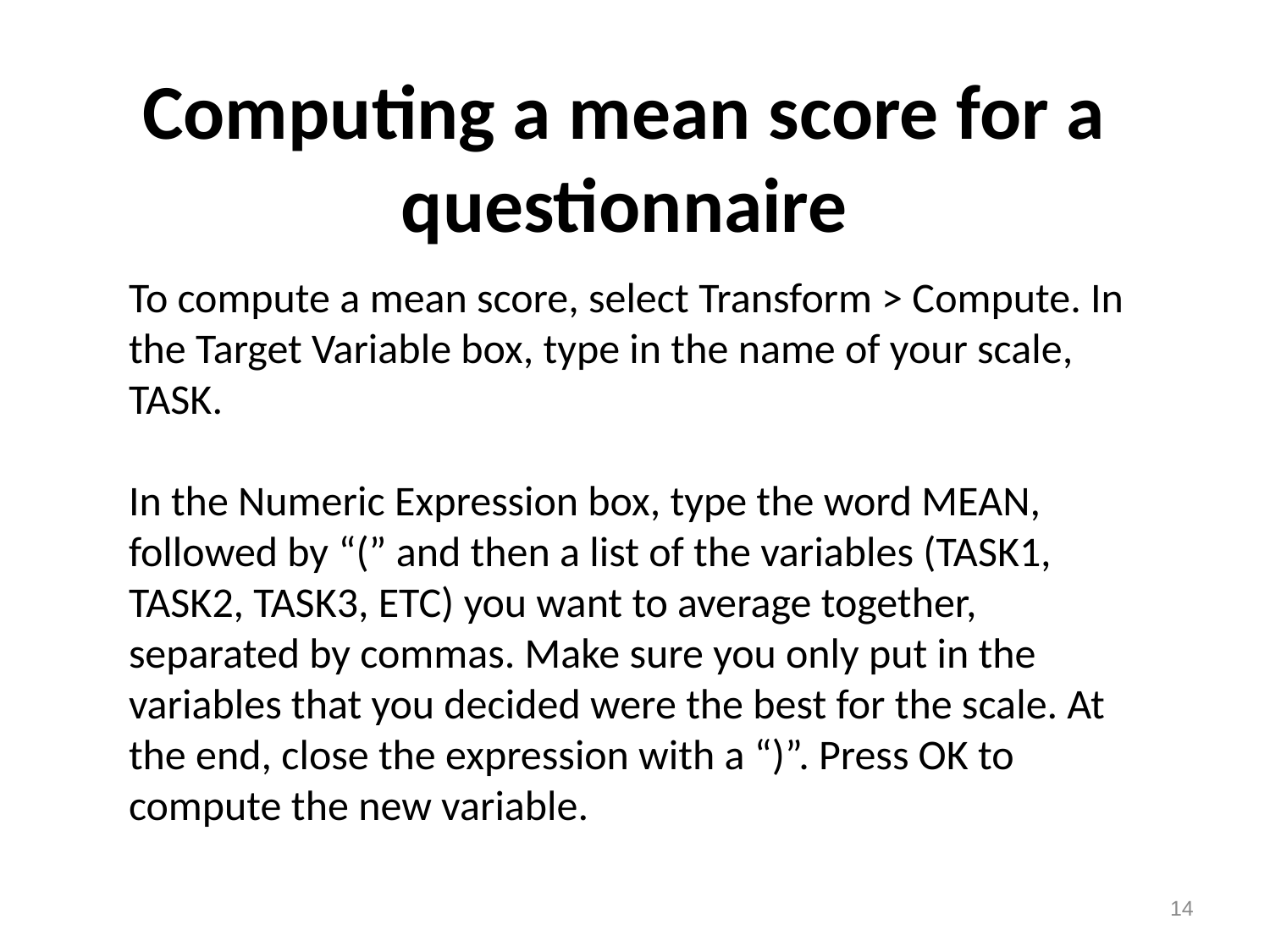

# Computing a mean score for a questionnaire
To compute a mean score, select Transform > Compute. In the Target Variable box, type in the name of your scale, TASK.

In the Numeric Expression box, type the word MEAN, followed by “(” and then a list of the variables (TASK1, TASK2, TASK3, ETC) you want to average together, separated by commas. Make sure you only put in the variables that you decided were the best for the scale. At the end, close the expression with a “)”. Press OK to compute the new variable.
14